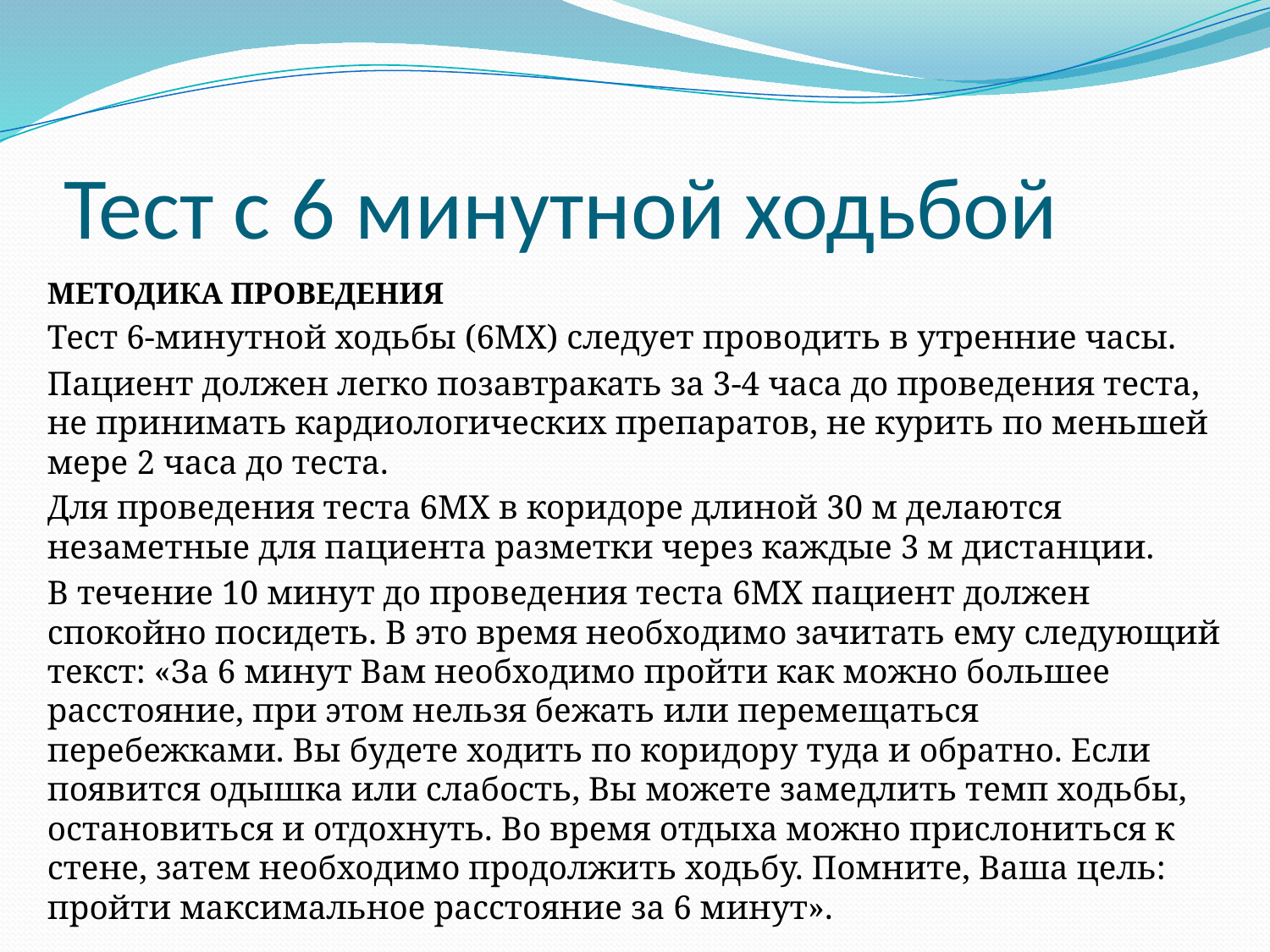

# Тест с 6 минутной ходьбой
	МЕТОДИКА ПРОВЕДЕНИЯ
	Тест 6-минутной ходьбы (6МХ) следует проводить в утренние часы.
	Пациент должен легко позавтракать за 3-4 часа до проведения теста, не принимать кардиологических препаратов, не курить по меньшей мере 2 часа до теста.
	Для проведения теста 6МХ в коридоре длиной 30 м делаются незаметные для пациента разметки через каждые 3 м дистанции.
	В течение 10 минут до проведения теста 6МХ пациент должен спокойно посидеть. В это время необходимо зачитать ему следующий текст: «За 6 минут Вам необходимо пройти как можно большее расстояние, при этом нельзя бежать или перемещаться перебежками. Вы будете ходить по коридору туда и обратно. Если появится одышка или слабость, Вы можете замедлить темп ходьбы, остановиться и отдохнуть. Во время отдыха можно прислониться к стене, затем необходимо продолжить ходьбу. Помните, Ваша цель: пройти максимальное расстояние за 6 минут».